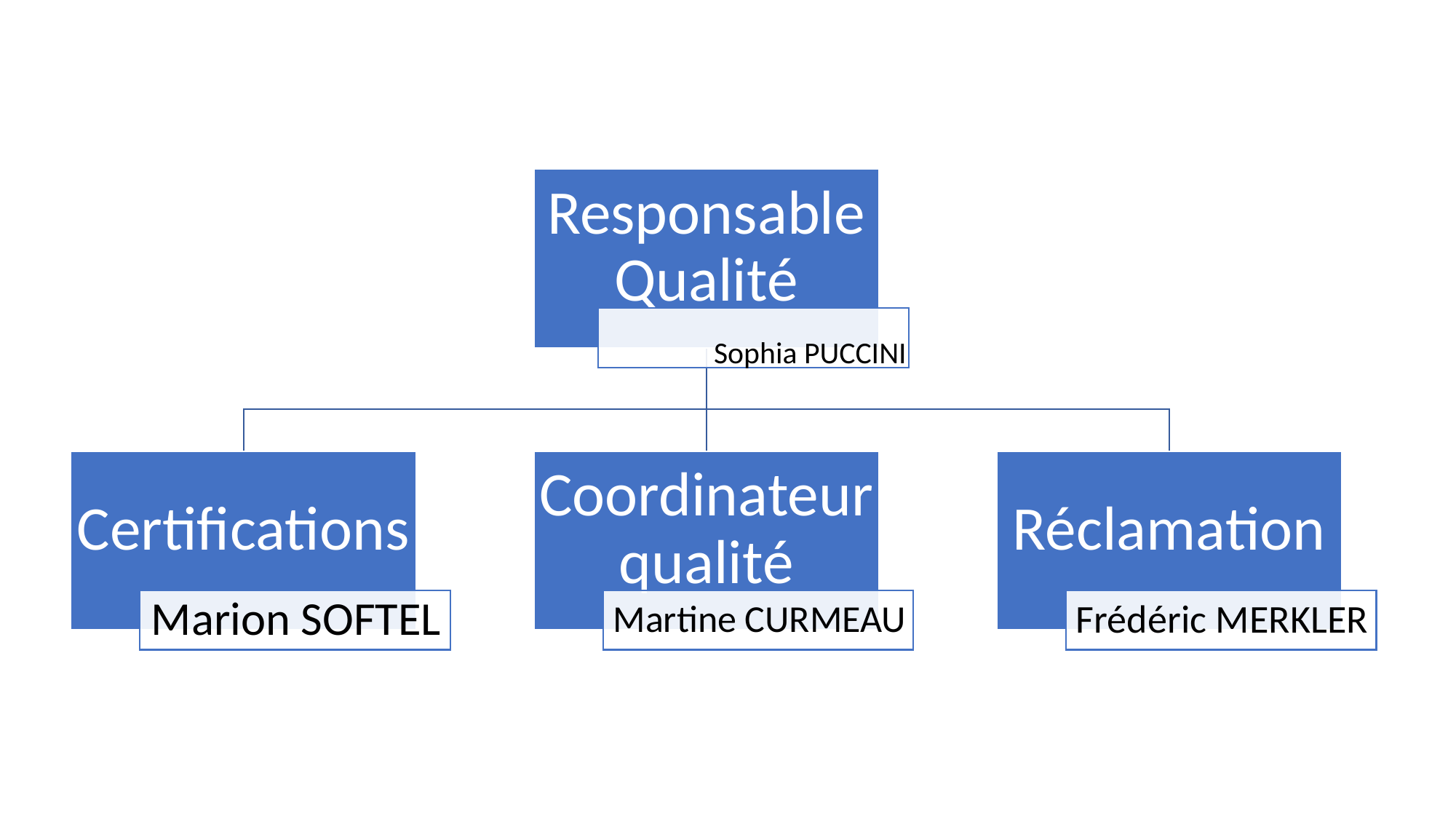

Responsable Qualité

Sophia PUCCINI
Certifications
Marion SOFTEL
Coordinateur qualité
Martine CURMEAU
Réclamation
Frédéric MERKLER